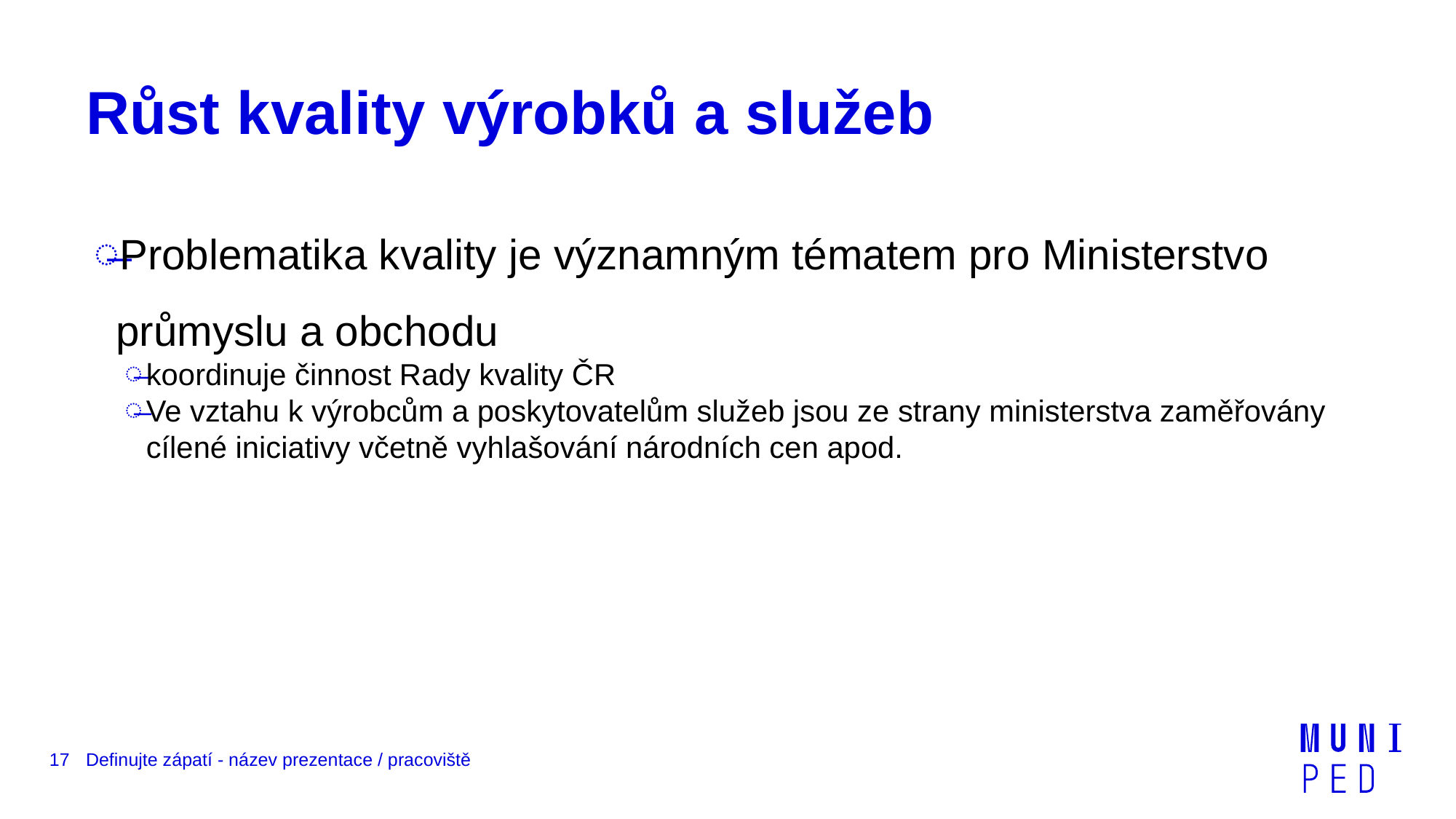

# Růst kvality výrobků a služeb
Problematika kvality je významným tématem pro Ministerstvo průmyslu a obchodu
koordinuje činnost Rady kvality ČR
Ve vztahu k výrobcům a poskytovatelům služeb jsou ze strany ministerstva zaměřovány cílené iniciativy včetně vyhlašování národních cen apod.

17
Definujte zápatí - název prezentace / pracoviště